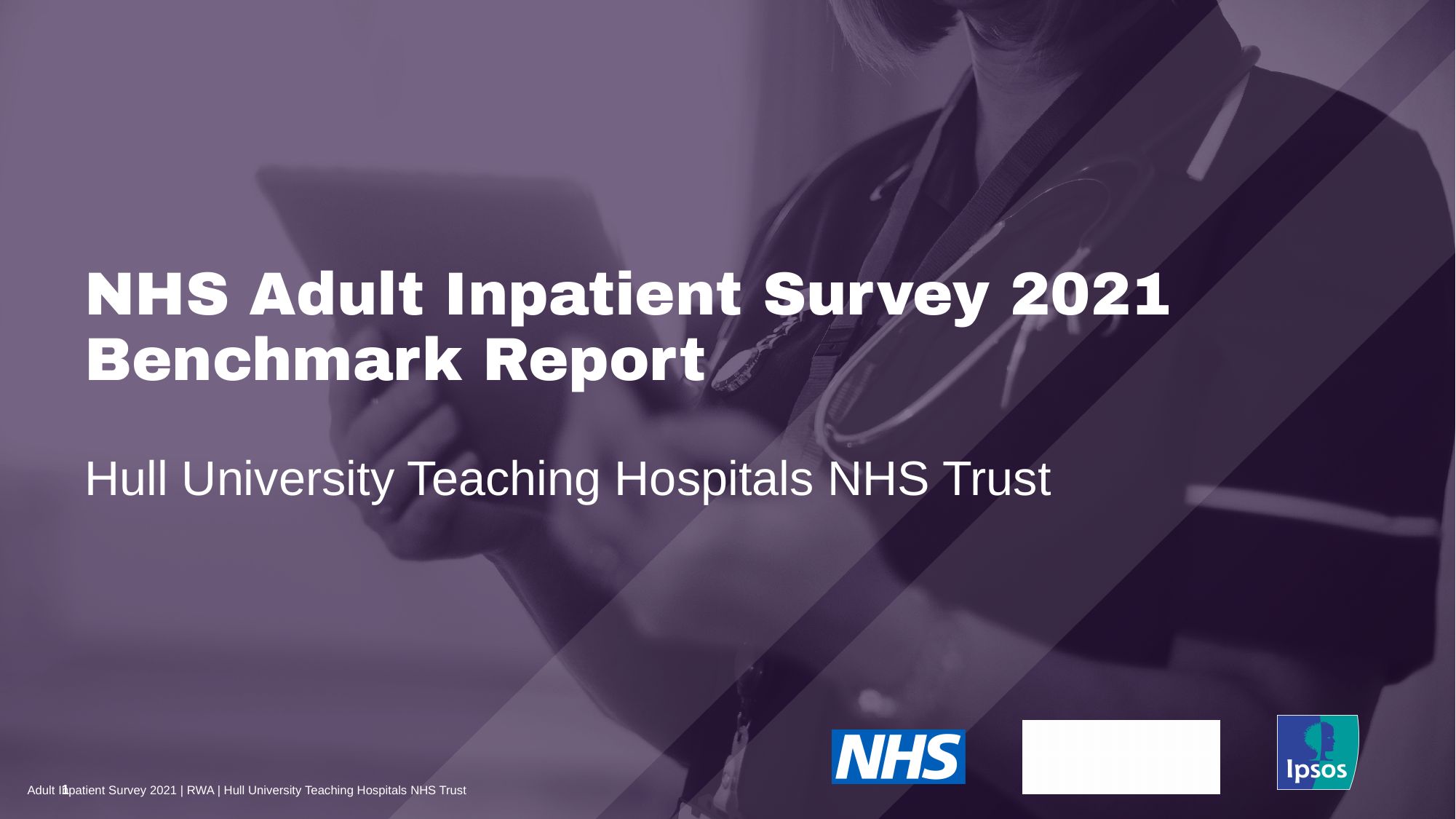

NHS Adult Inpatient Survey 2021
Benchmark Report
# Hull University Teaching Hospitals NHS Trust
1